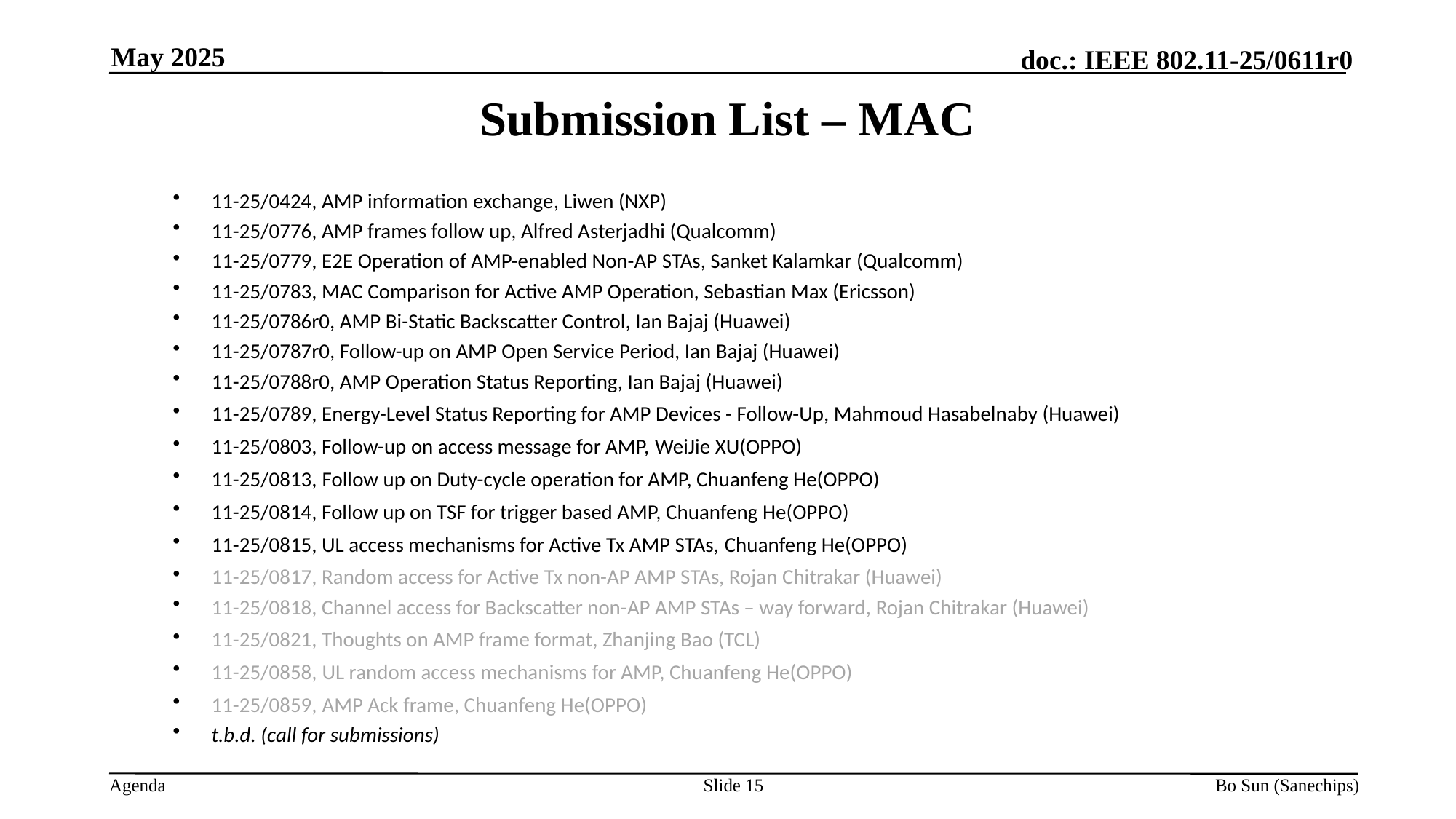

May 2025
Submission List – MAC
11-25/0424, AMP information exchange, Liwen (NXP)
11-25/0776, AMP frames follow up, Alfred Asterjadhi (Qualcomm)
11-25/0779, E2E Operation of AMP-enabled Non-AP STAs, Sanket Kalamkar (Qualcomm)
11-25/0783, MAC Comparison for Active AMP Operation, Sebastian Max (Ericsson)
11-25/0786r0, AMP Bi-Static Backscatter Control, Ian Bajaj (Huawei)
11-25/0787r0, Follow-up on AMP Open Service Period, Ian Bajaj (Huawei)
11-25/0788r0, AMP Operation Status Reporting, Ian Bajaj (Huawei)
11-25/0789, Energy-Level Status Reporting for AMP Devices - Follow-Up, Mahmoud Hasabelnaby (Huawei)
11-25/0803, Follow-up on access message for AMP, WeiJie XU(OPPO)
11-25/0813, Follow up on Duty-cycle operation for AMP, Chuanfeng He(OPPO)
11-25/0814, Follow up on TSF for trigger based AMP, Chuanfeng He(OPPO)
11-25/0815, UL access mechanisms for Active Tx AMP STAs, Chuanfeng He(OPPO)
11-25/0817, Random access for Active Tx non-AP AMP STAs, Rojan Chitrakar (Huawei)
11-25/0818, Channel access for Backscatter non-AP AMP STAs – way forward, Rojan Chitrakar (Huawei)
11-25/0821, Thoughts on AMP frame format, Zhanjing Bao (TCL)
11-25/0858, UL random access mechanisms for AMP, Chuanfeng He(OPPO)
11-25/0859, AMP Ack frame, Chuanfeng He(OPPO)
t.b.d. (call for submissions)
Slide 15
Bo Sun (Sanechips)